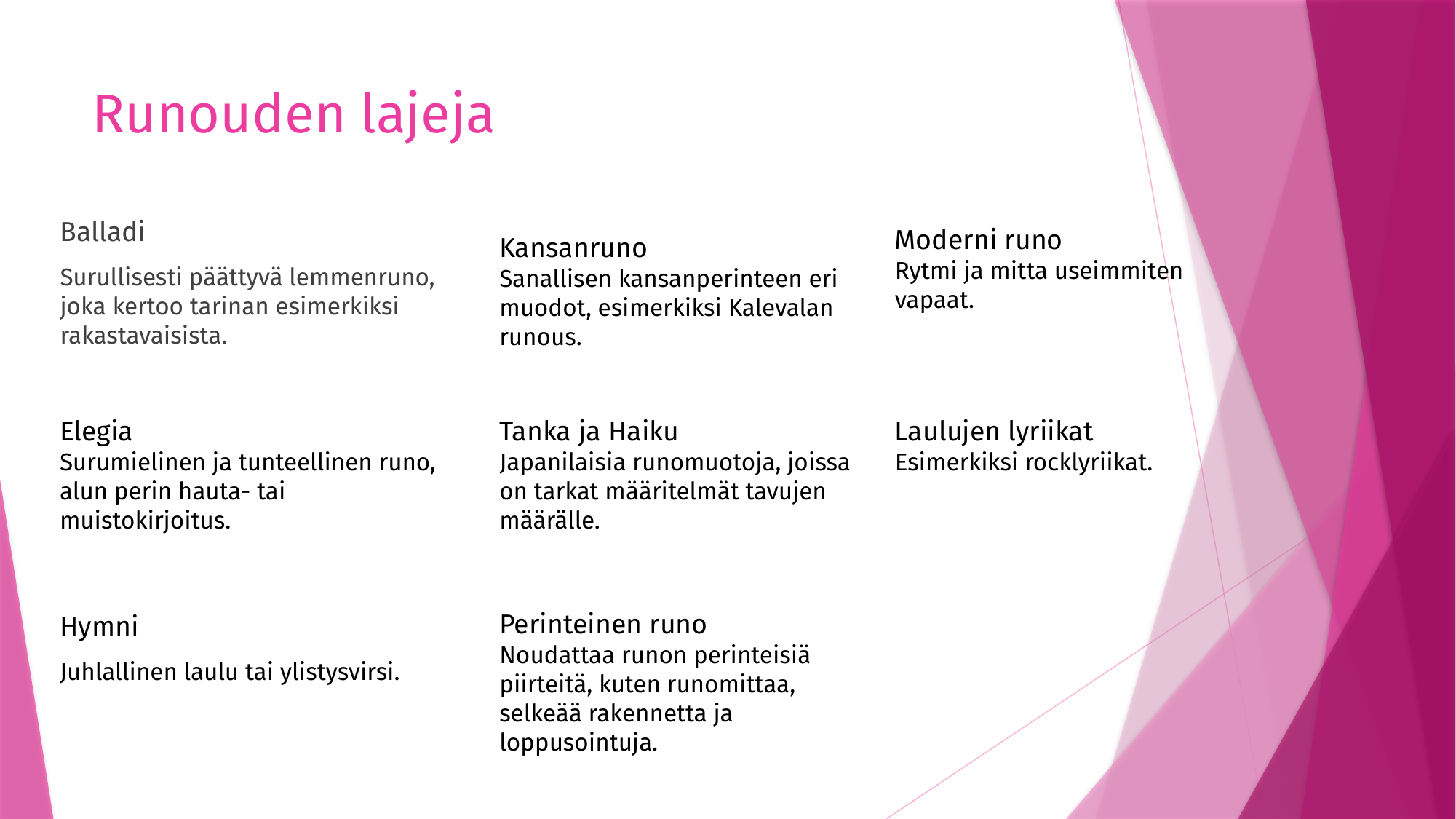

# Runouden lajeja
Moderni runo
Rytmi ja mitta useimmiten vapaat.
Balladi
Surullisesti päättyvä lemmenruno, joka kertoo tarinan esimerkiksi rakastavaisista.
Kansanruno
Sanallisen kansanperinteen eri muodot, esimerkiksi Kalevalan runous.
Elegia
Surumielinen ja tunteellinen runo, alun perin hauta- tai muistokirjoitus.

Tanka ja Haiku
Japanilaisia runomuotoja, joissa on tarkat määritelmät tavujen määrälle.
Laulujen lyriikat
Esimerkiksi rocklyriikat.
Perinteinen runo
Noudattaa runon perinteisiä piirteitä, kuten runomittaa, selkeää rakennetta ja loppusointuja.
Hymni
Juhlallinen laulu tai ylistysvirsi.